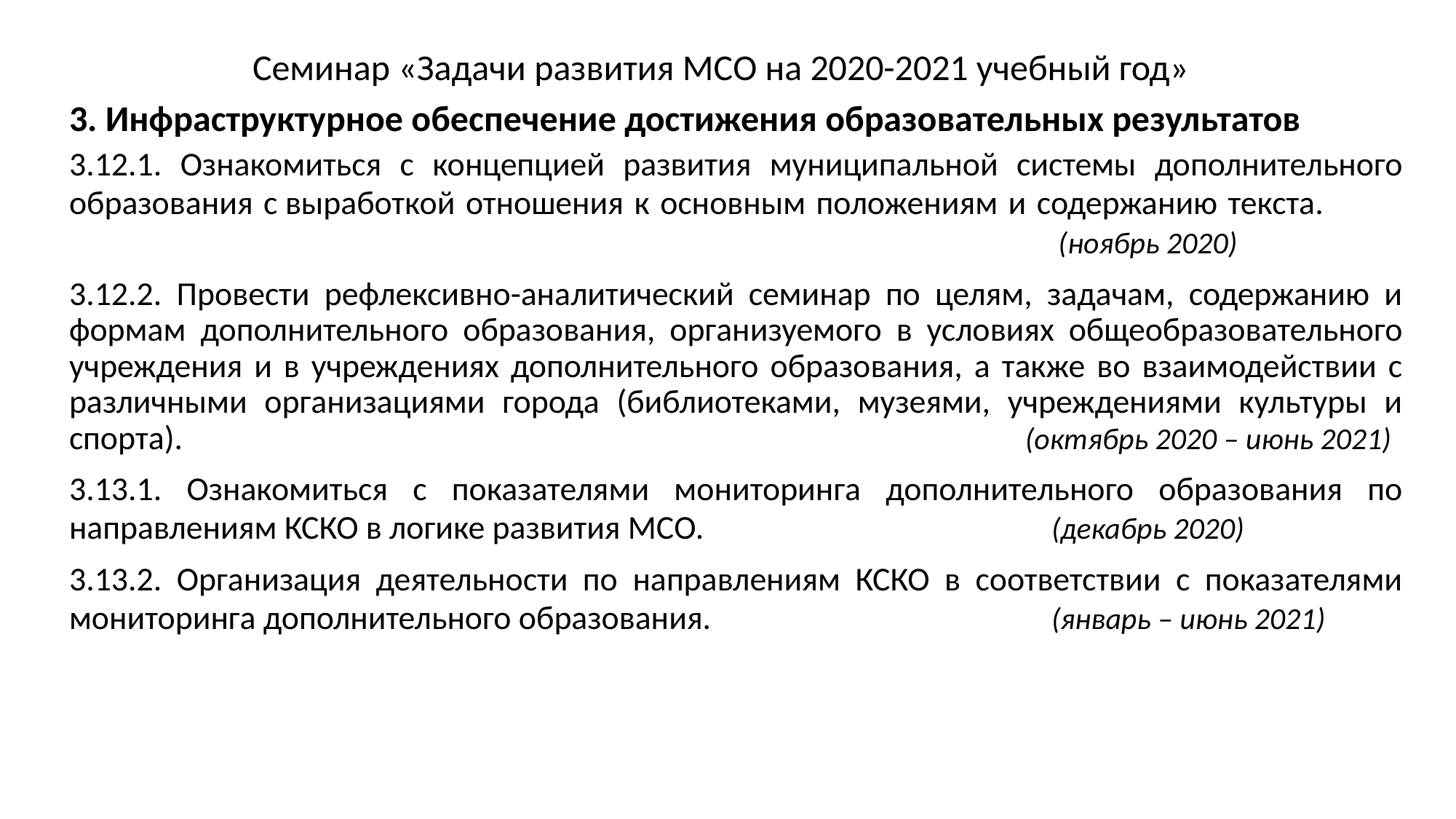

Семинар «Задачи развития МСО на 2020-2021 учебный год»
3. Инфраструктурное обеспечение достижения образовательных результатов
3.12.1. Ознакомиться с концепцией развития муниципальной системы дополнительного образования с выработкой отношения к основным положениям и содержанию текста.										 (ноябрь 2020)
3.12.2. Провести рефлексивно-аналитический семинар по целям, задачам, содержанию и формам дополнительного образования, организуемого в условиях общеобразовательного учреждения и в учреждениях дополнительного образования, а также во взаимодействии с различными организациями города (библиотеками, музеями, учреждениями культуры и спорта). 							            (октябрь 2020 – июнь 2021)
3.13.1. Ознакомиться с показателями мониторинга дополнительного образования по направлениям КСКО в логике развития МСО.				(декабрь 2020)
3.13.2. Организация деятельности по направлениям КСКО в соответствии с показателями мониторинга дополнительного образования. 				(январь – июнь 2021)